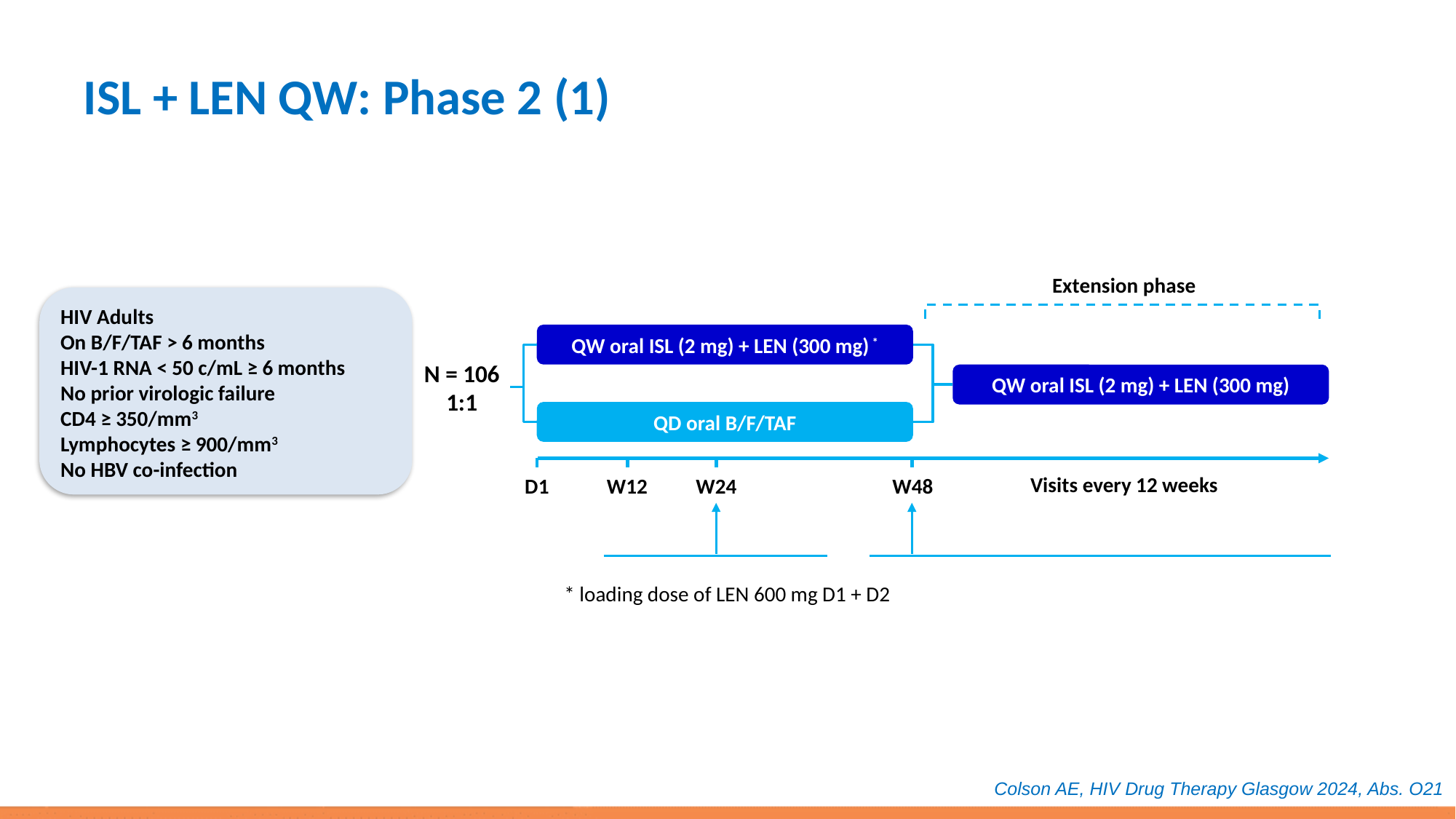

# ISL + LEN QW: Phase 2 (1)

Extension phase
HIV Adults
On B/F/TAF > 6 months
HIV-1 RNA < 50 c/mL ≥ 6 months
No prior virologic failure
CD4 ≥ 350/mm3
Lymphocytes ≥ 900/mm3
No HBV co-infection
QW oral ISL (2 mg) + LEN (300 mg) *
N = 106
1:1
QW oral ISL (2 mg) + LEN (300 mg)
QD oral B/F/TAF
Visits every 12 weeks
D1
W12
W24
W48
* loading dose of LEN 600 mg D1 + D2
Colson AE, HIV Drug Therapy Glasgow 2024, Abs. O21